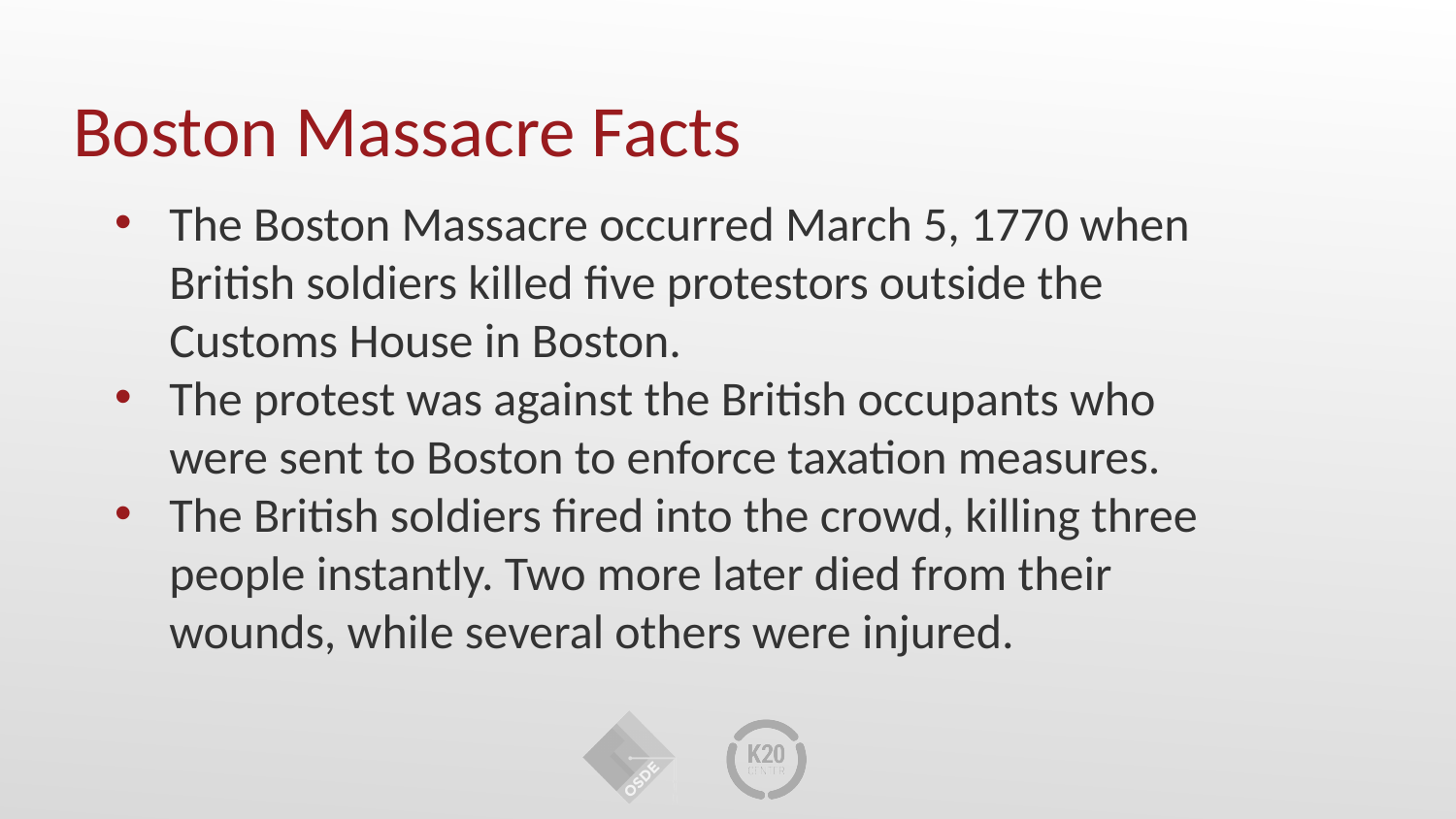

# Boston Massacre Facts
The Boston Massacre occurred March 5, 1770 when British soldiers killed five protestors outside the Customs House in Boston.
The protest was against the British occupants who were sent to Boston to enforce taxation measures.
The British soldiers fired into the crowd, killing three people instantly. Two more later died from their wounds, while several others were injured.